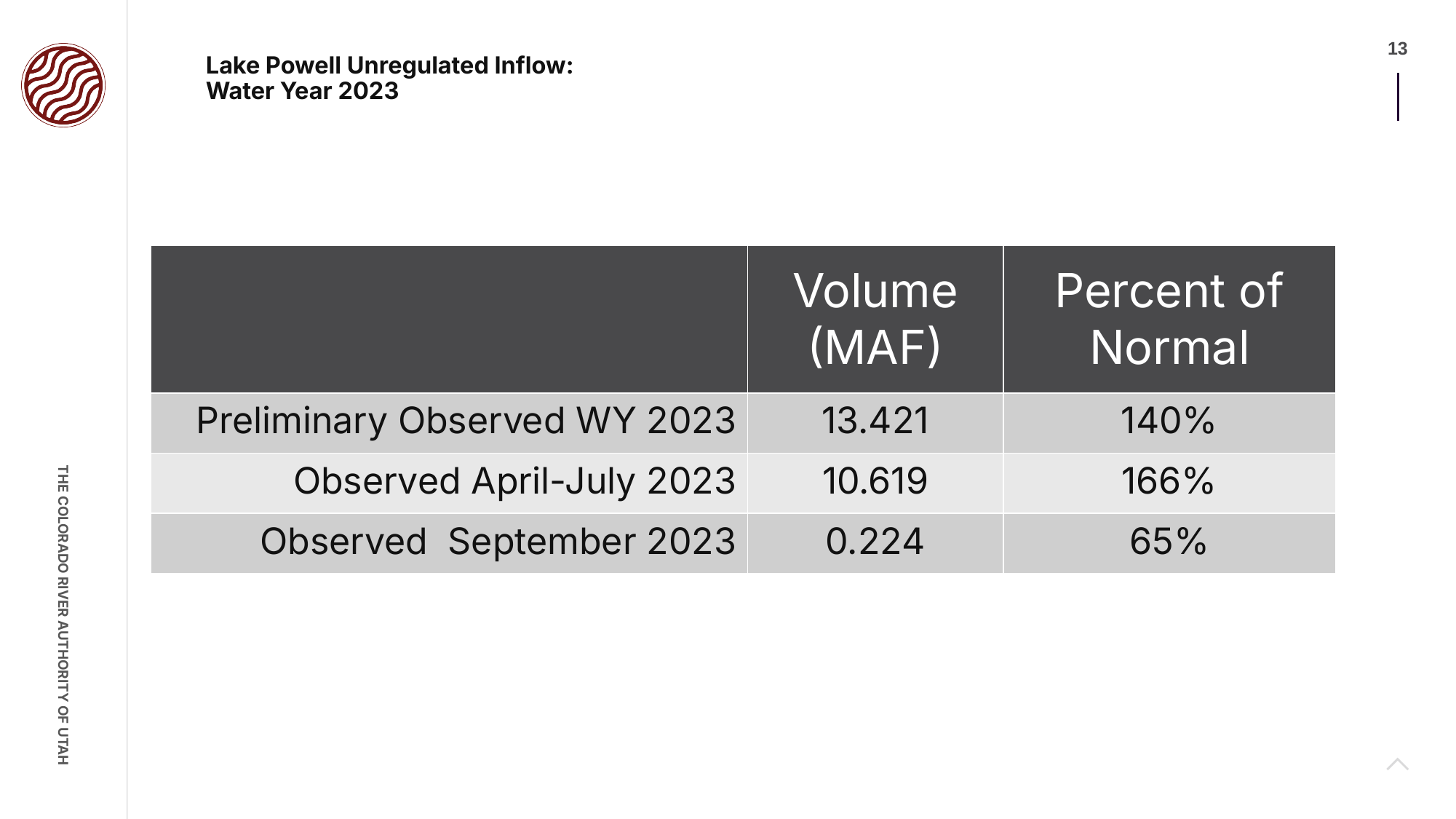

# Lake Powell Unregulated Inflow: Water Year 2023
|  | Volume (MAF) | Percent of Normal |
| --- | --- | --- |
| Preliminary Observed WY 2023 | 13.421 | 140% |
| Observed April-July 2023 | 10.619 | 166% |
| Observed September 2023 | 0.224 | 65% |